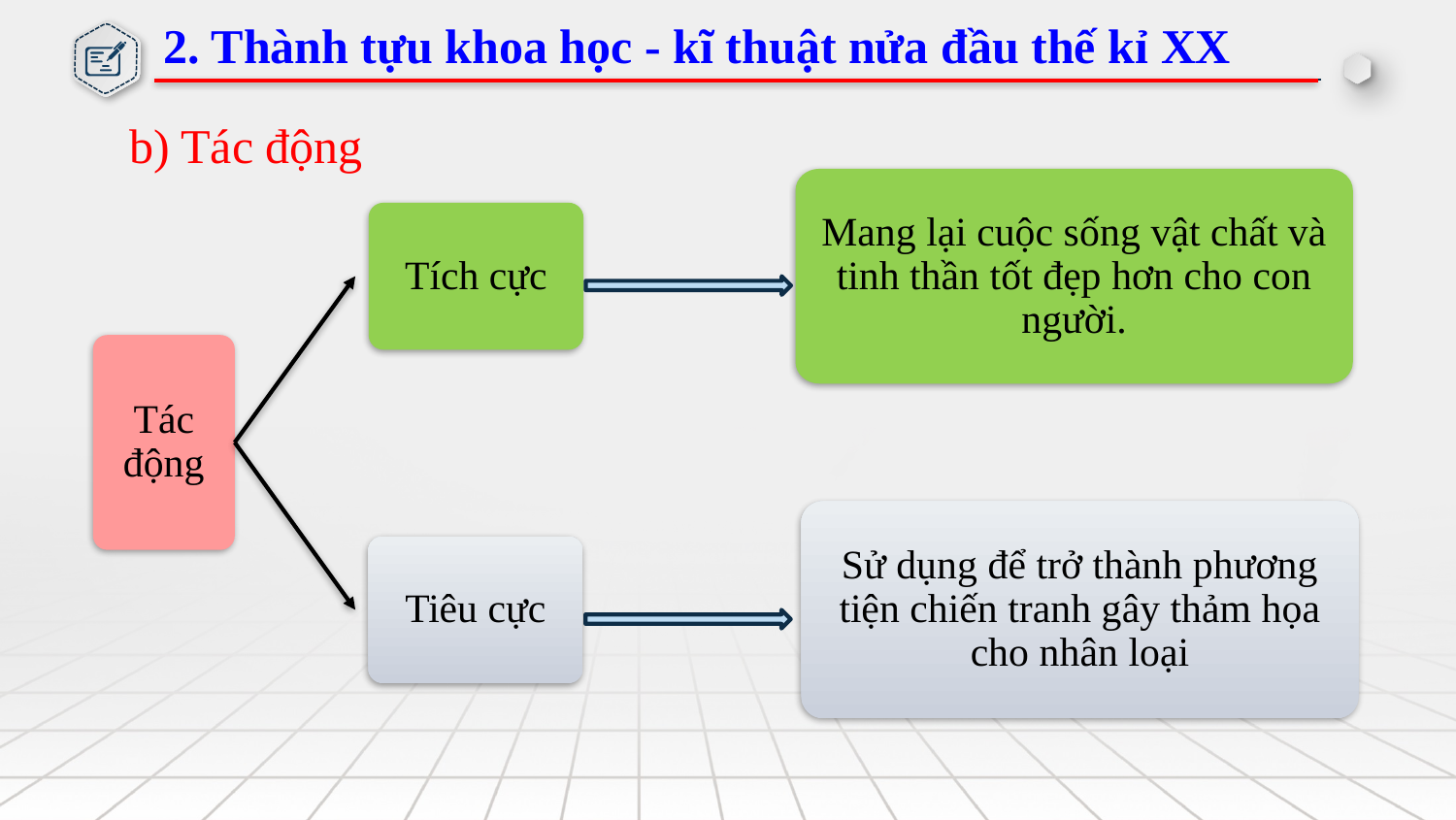

2. Thành tựu khoa học - kĩ thuật nửa đầu thế kỉ XX
b) Tác động
Mang lại cuộc sống vật chất và tinh thần tốt đẹp hơn cho con người.
Tích cực

Tác động
Sử dụng để trở thành phương tiện chiến tranh gây thảm họa cho nhân loại
Tiêu cực